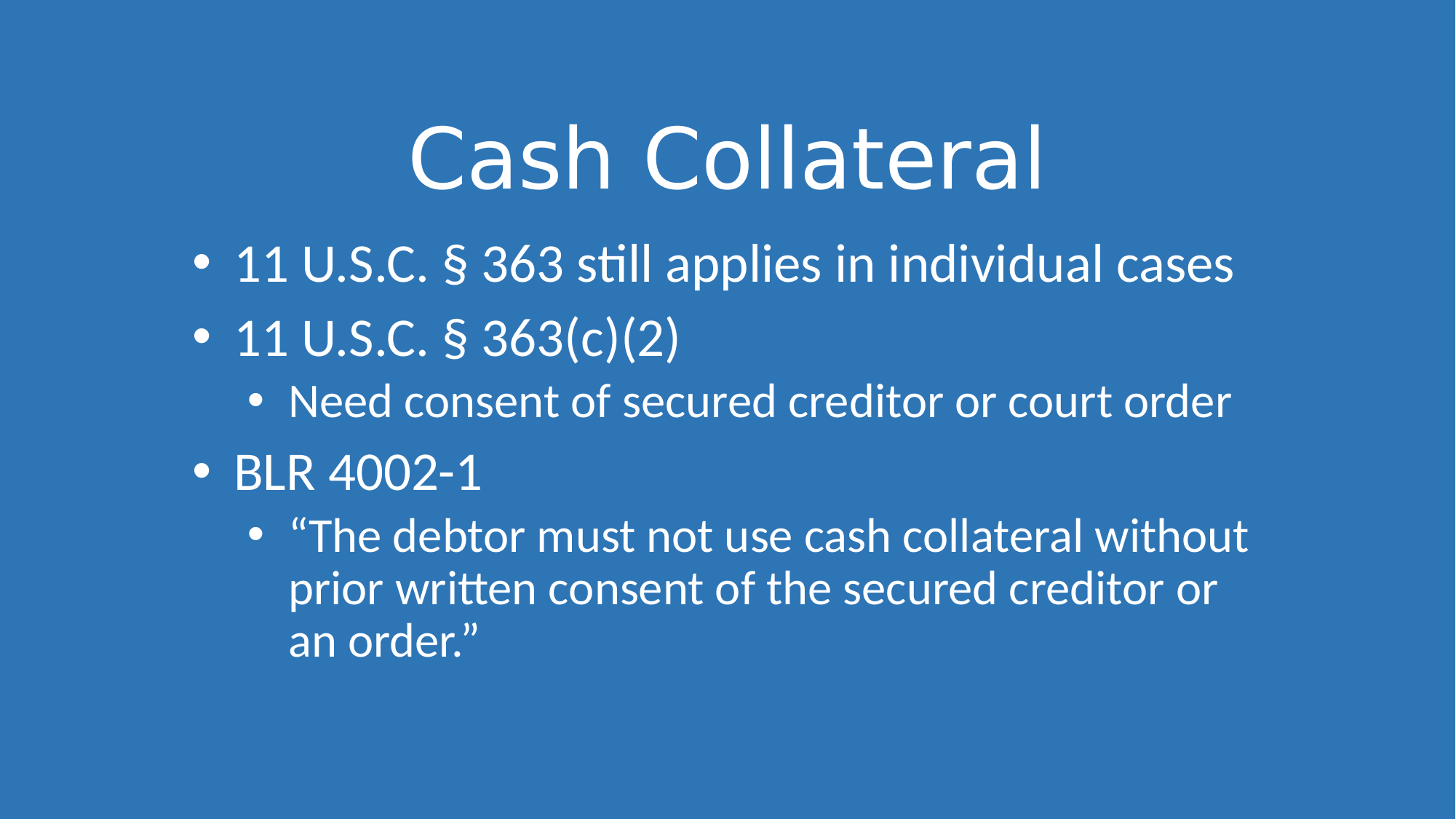

# Cash Collateral
11 U.S.C. § 363 still applies in individual cases
11 U.S.C. § 363(c)(2)
Need consent of secured creditor or court order
BLR 4002-1
“The debtor must not use cash collateral without prior written consent of the secured creditor or an order.”